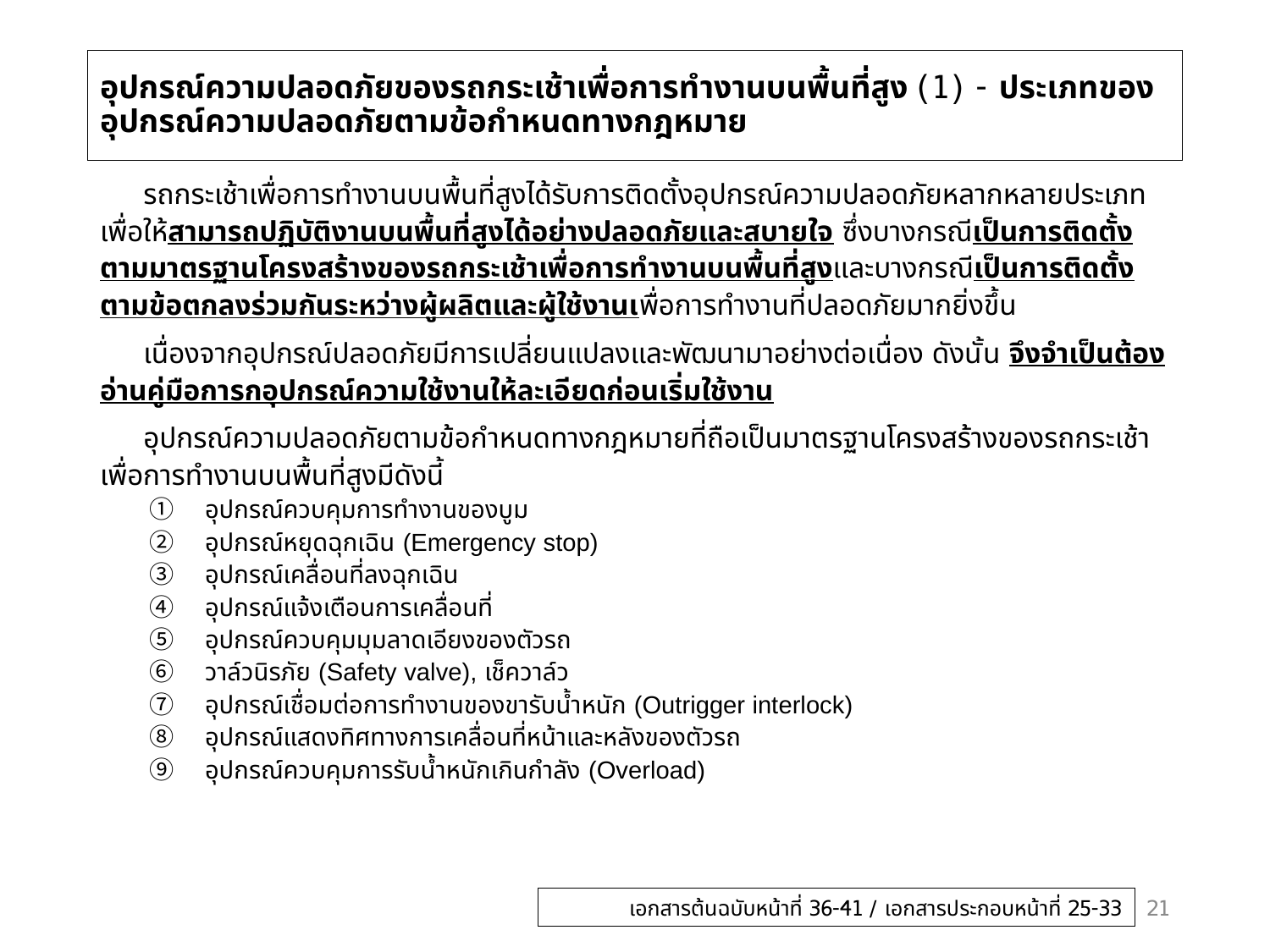

# อุปกรณ์ความปลอดภัยของรถกระเช้าเพื่อการทำงานบนพื้นที่สูง (1) - ประเภทของอุปกรณ์ความปลอดภัยตามข้อกำหนดทางกฎหมาย
     รถกระเช้าเพื่อการทำงานบนพื้นที่สูงได้รับการติดตั้งอุปกรณ์ความปลอดภัยหลากหลายประเภทเพื่อให้สามารถปฏิบัติงานบนพื้นที่สูงได้อย่างปลอดภัยและสบายใจ ซึ่งบางกรณีเป็นการติดตั้งตามมาตรฐานโครงสร้างของรถกระเช้าเพื่อการทำงานบนพื้นที่สูงและบางกรณีเป็นการติดตั้งตามข้อตกลงร่วมกันระหว่างผู้ผลิตและผู้ใช้งานเพื่อการทำงานที่ปลอดภัยมากยิ่งขึ้น
     เนื่องจากอุปกรณ์ปลอดภัยมีการเปลี่ยนแปลงและพัฒนามาอย่างต่อเนื่อง ดังนั้น จึงจำเป็นต้องอ่านคู่มือการกอุปกรณ์ความใช้งานให้ละเอียดก่อนเริ่มใช้งาน
     อุปกรณ์ความปลอดภัยตามข้อกำหนดทางกฎหมายที่ถือเป็นมาตรฐานโครงสร้างของรถกระเช้าเพื่อการทำงานบนพื้นที่สูงมีดังนี้
　　①　อุปกรณ์ควบคุมการทำงานของบูม
　　②　อุปกรณ์หยุดฉุกเฉิน (Emergency stop)
　　③　อุปกรณ์เคลื่อนที่ลงฉุกเฉิน
　　④　อุปกรณ์แจ้งเตือนการเคลื่อนที่
　　⑤　อุปกรณ์ควบคุมมุมลาดเอียงของตัวรถ
　　⑥　วาล์วนิรภัย (Safety valve), เช็ควาล์ว
　　⑦　อุปกรณ์เชื่อมต่อการทำงานของขารับน้ำหนัก (Outrigger interlock)
　　⑧　อุปกรณ์แสดงทิศทางการเคลื่อนที่หน้าและหลังของตัวรถ
　　⑨　อุปกรณ์ควบคุมการรับน้ำหนักเกินกำลัง (Overload)

21
เอกสารต้นฉบับหน้าที่ 36-41 / เอกสารประกอบหน้าที่ 25-33